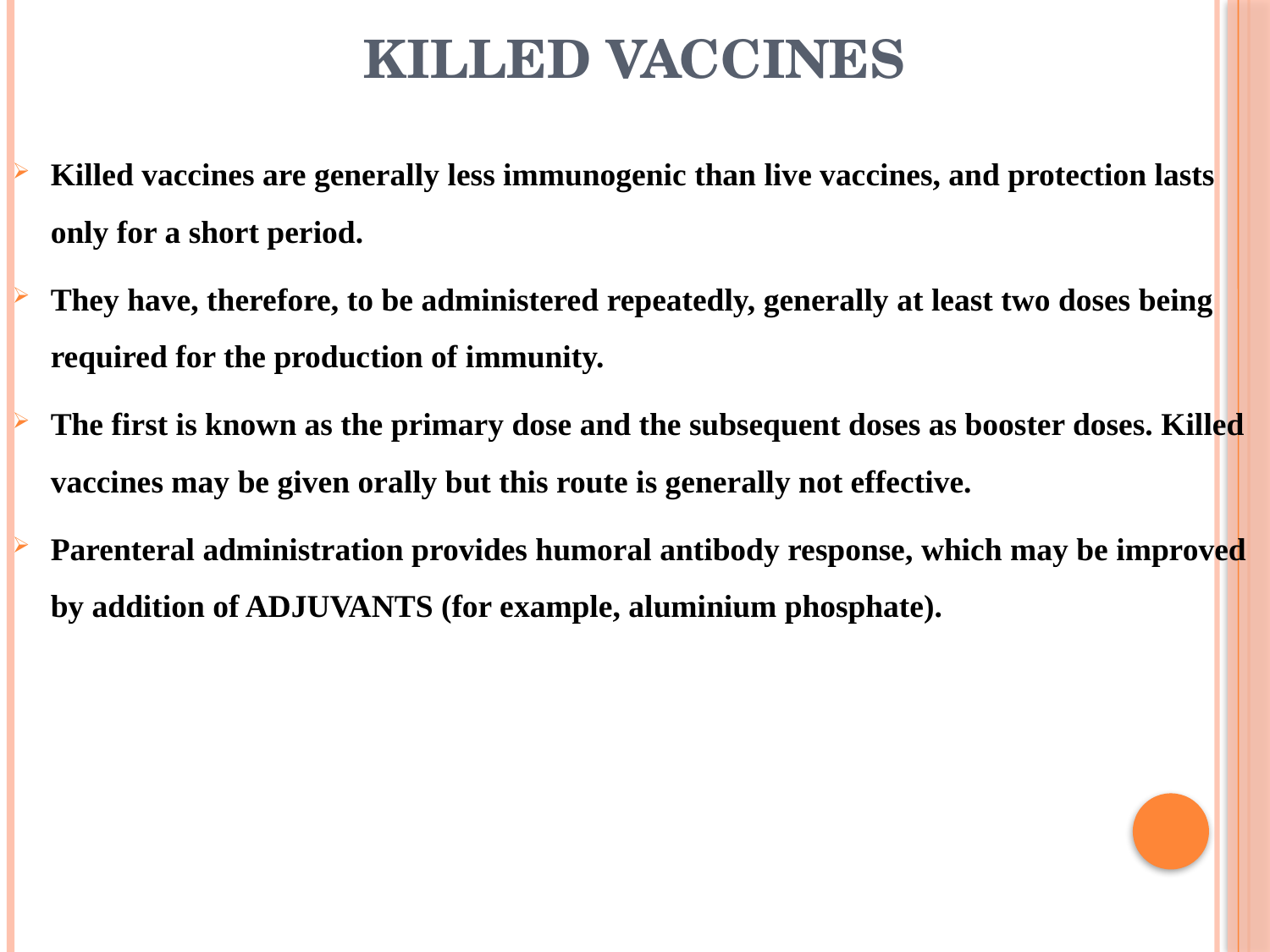

# KILLED VACCINES
Killed vaccines are generally less immunogenic than live vaccines, and protection lasts only for a short period.
They have, therefore, to be administered repeatedly, generally at least two doses being required for the production of immunity.
The first is known as the primary dose and the subsequent doses as booster doses. Killed vaccines may be given orally but this route is generally not effective.
Parenteral administration provides humoral antibody response, which may be improved by addition of ADJUVANTS (for example, aluminium phosphate).